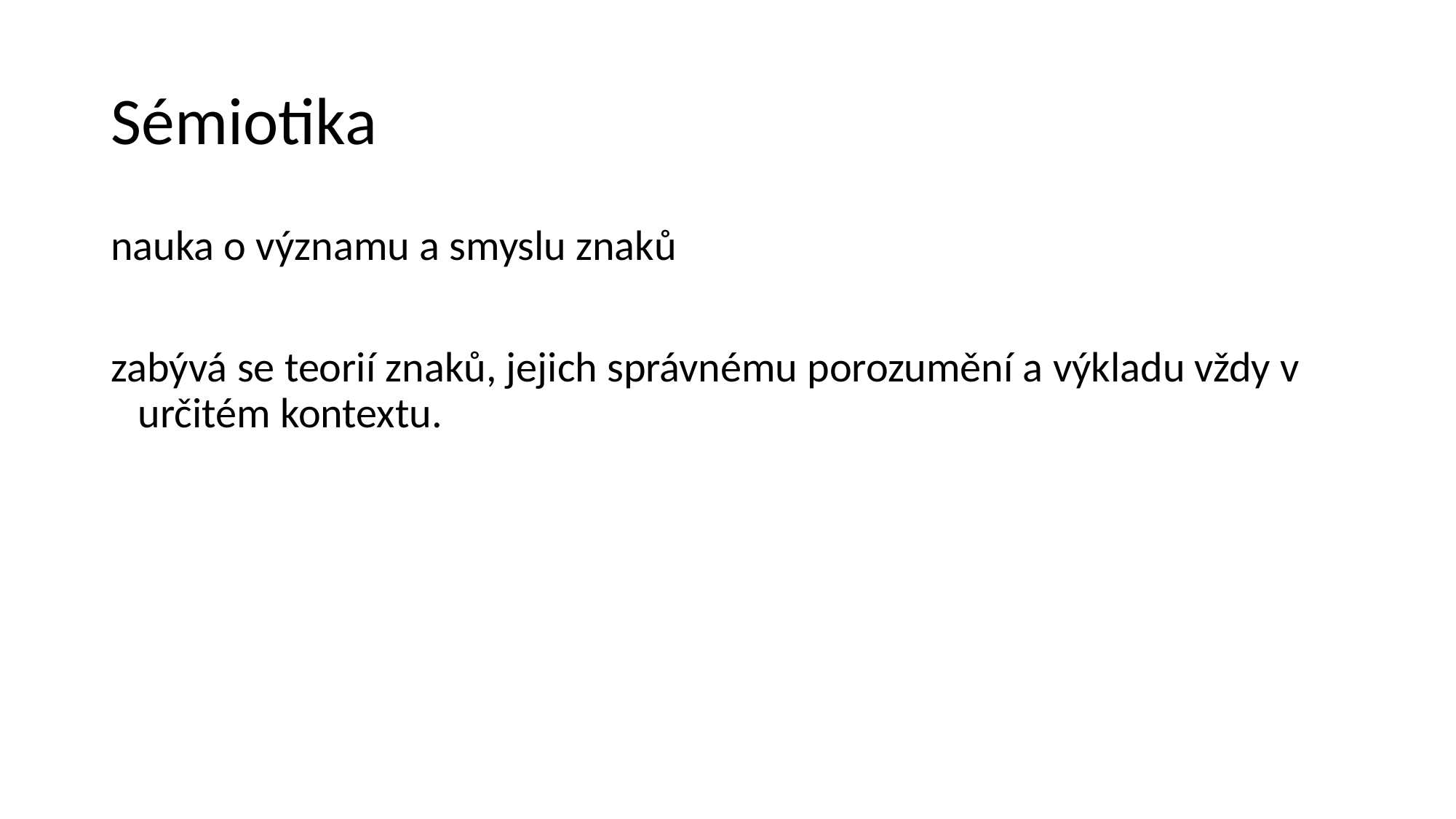

# Sémiotika
nauka o významu a smyslu znaků

zabývá se teorií znaků, jejich správnému porozumění a výkladu vždy v určitém kontextu.